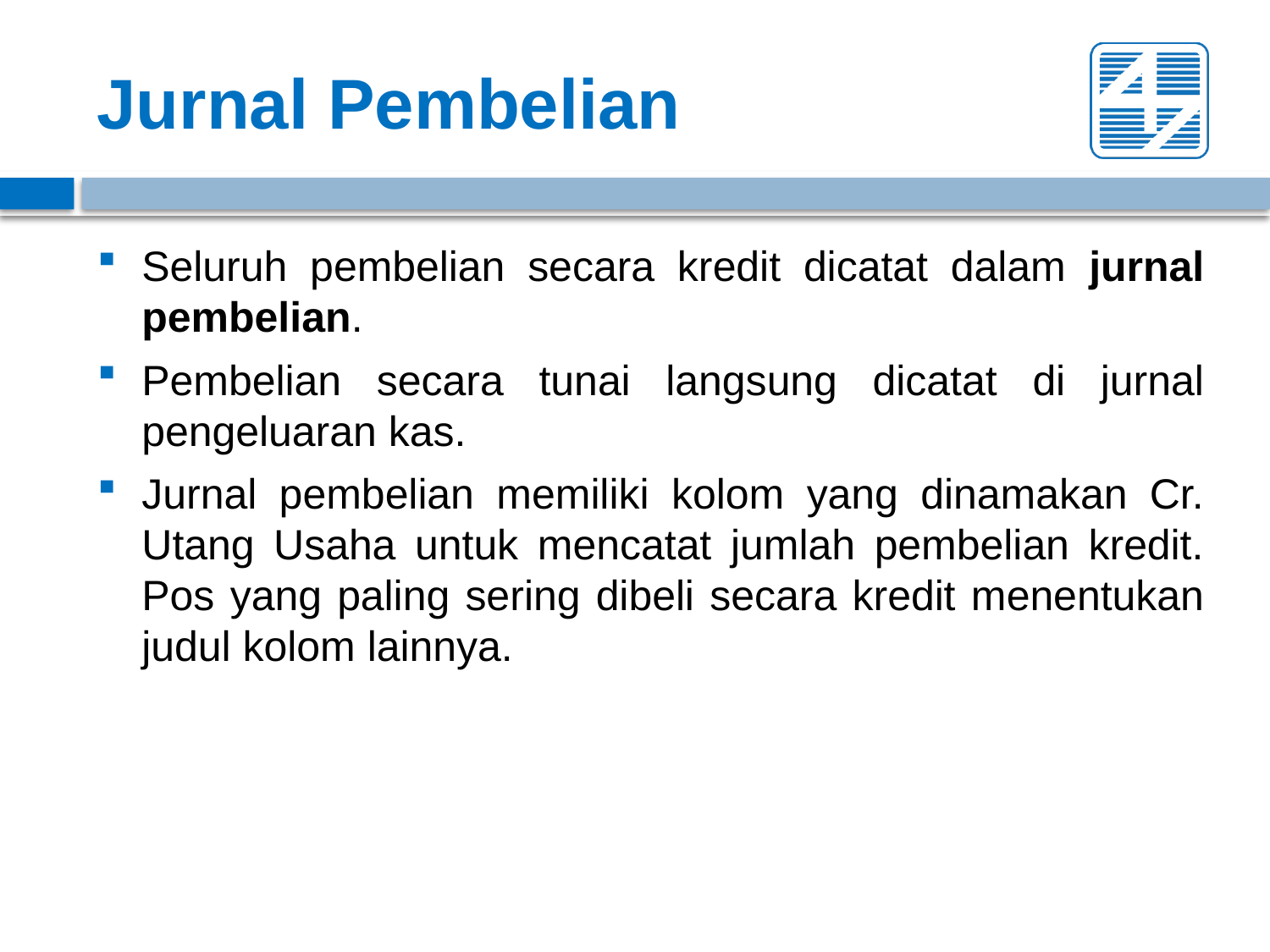

# Jurnal Pembelian
Seluruh pembelian secara kredit dicatat dalam jurnal pembelian.
Pembelian secara tunai langsung dicatat di jurnal pengeluaran kas.
Jurnal pembelian memiliki kolom yang dinamakan Cr. Utang Usaha untuk mencatat jumlah pembelian kredit. Pos yang paling sering dibeli secara kredit menentukan judul kolom lainnya.